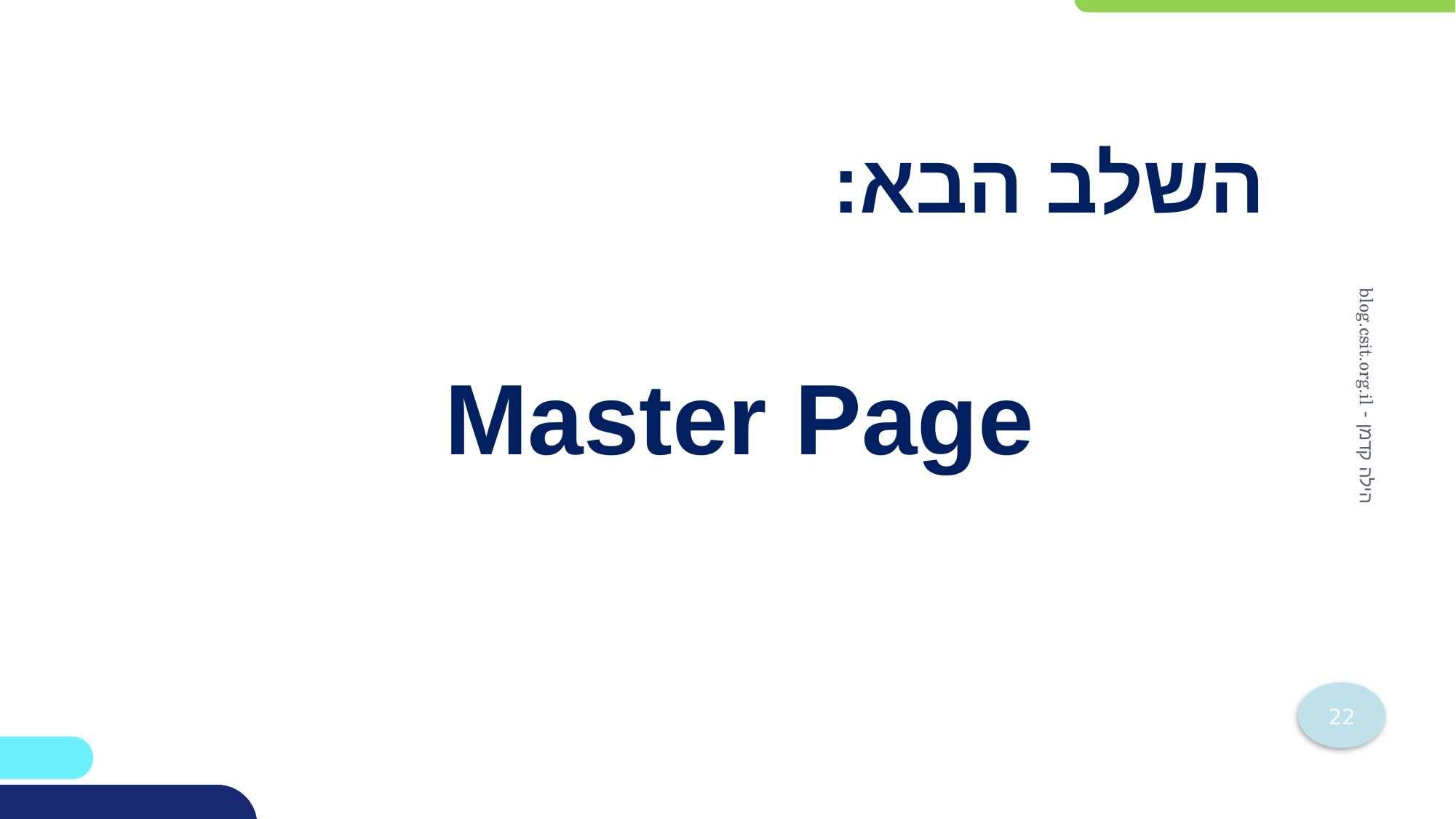

השלב הבא:
Master Page
הילה קדמן - blog.csit.org.il
22